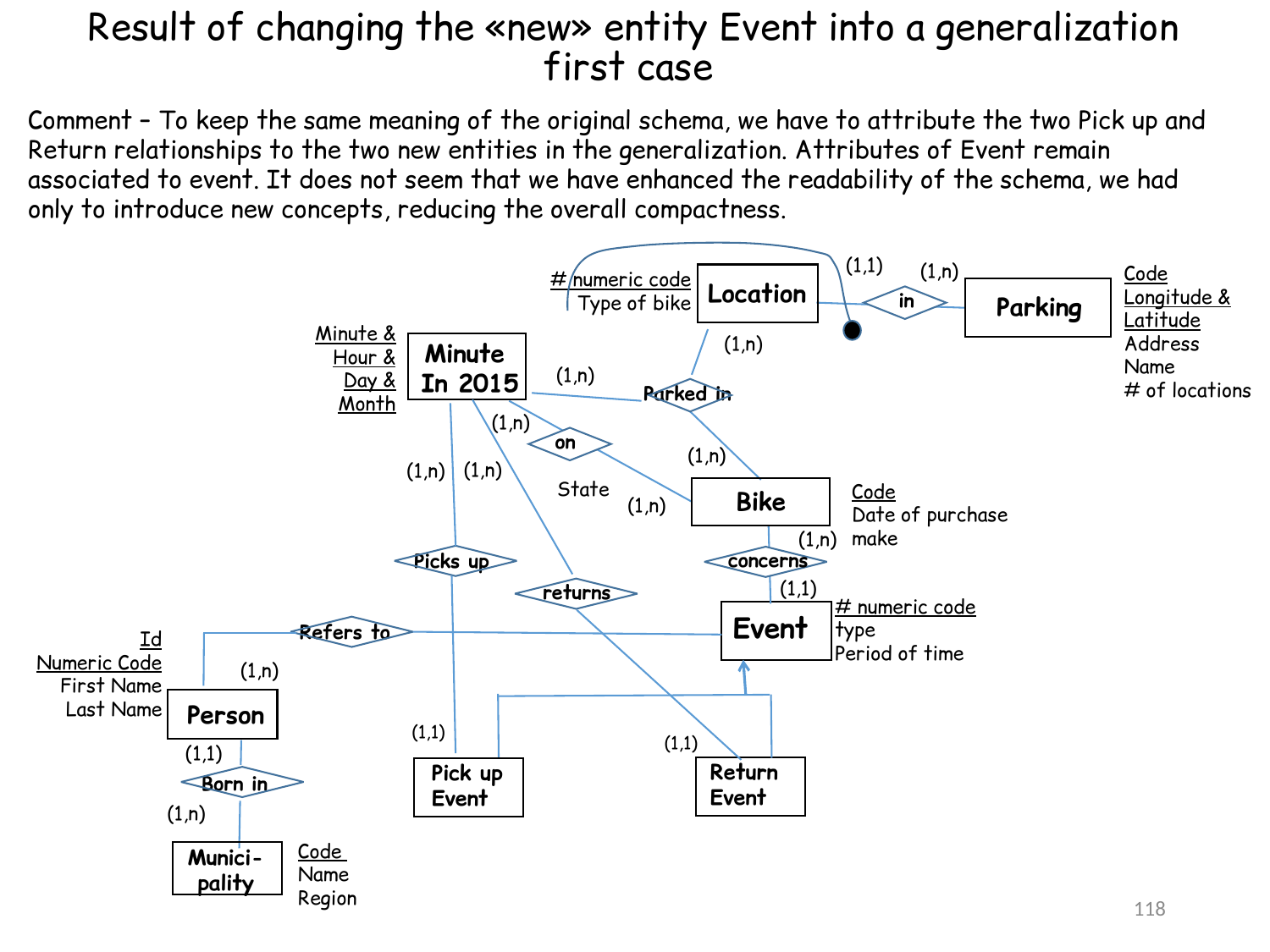

# Result of changing the «new» entity Event into a generalization first case
Comment – To keep the same meaning of the original schema, we have to attribute the two Pick up and Return relationships to the two new entities in the generalization. Attributes of Event remain associated to event. It does not seem that we have enhanced the readability of the schema, we had only to introduce new concepts, reducing the overall compactness.

(1,1)
(1,n)

Parking
in

Code
Longitude &
Latitude
Address
Name
# of locations
# numeric code
Type of bike

Location
Minute &
Hour &
Day &
Month
(1,n)
Minute
In 2015

(1,n)
 Parked in

(1,n)
  on

(1,n)
(1,n)
(1,n)
State
Code
Date of purchase
make

Bike
(1,n)
(1,n)
concerns
Picks up

(1,1)
returns

# numeric code
type
Period of time

Event
Refers to

Id
Numeric Code
First Name
Last Name

(1,n)

Person
(1,1)
(1,1)
(1,1)
Return
Event

Pick up
Event

Born in

(1,n)
Code
Name
Region
Munici-
pality

118